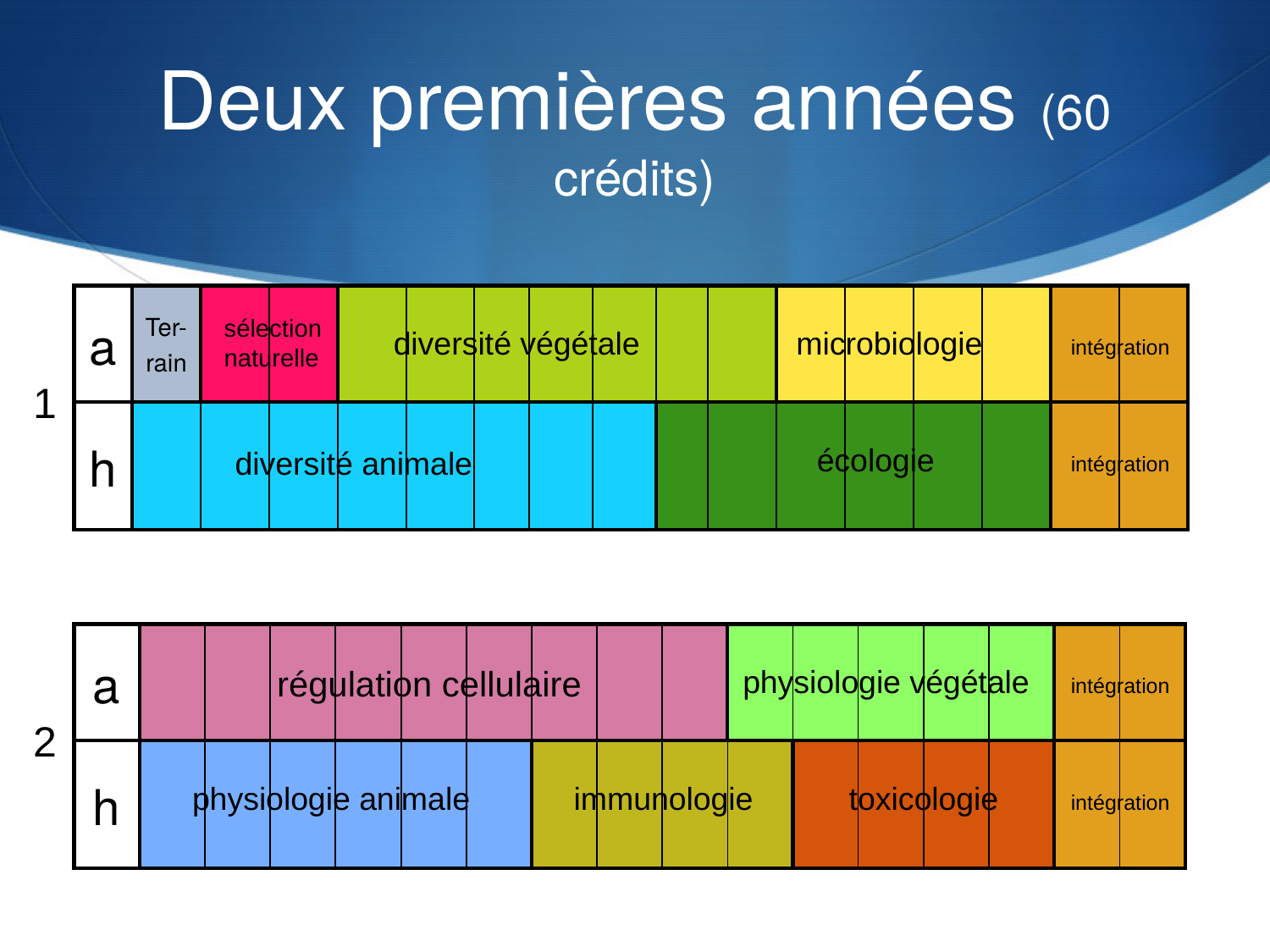

# Deux premières années (60 crédits)

| a | Ter-rain |  |  |  |  |  |  |  |  |  |  |  |  |  |  |  |
| --- | --- | --- | --- | --- | --- | --- | --- | --- | --- | --- | --- | --- | --- | --- | --- | --- |
| h |  |  |  |  |  |  |  |  |  |  |  |  |  |  |  |  |
sélection naturelle

diversité végétale
microbiologie
intégration
1
écologie
diversité animale
intégration
| a |  |  |  |  |  |  |  |  |  |  |  |  |  |  |  |  |
| --- | --- | --- | --- | --- | --- | --- | --- | --- | --- | --- | --- | --- | --- | --- | --- | --- |
| h |  |  |  |  |  |  |  |  |  |  |  |  |  |  |  |  |
régulation cellulaire
physiologie végétale
intégration
2
physiologie animale
immunologie
toxicologie
intégration